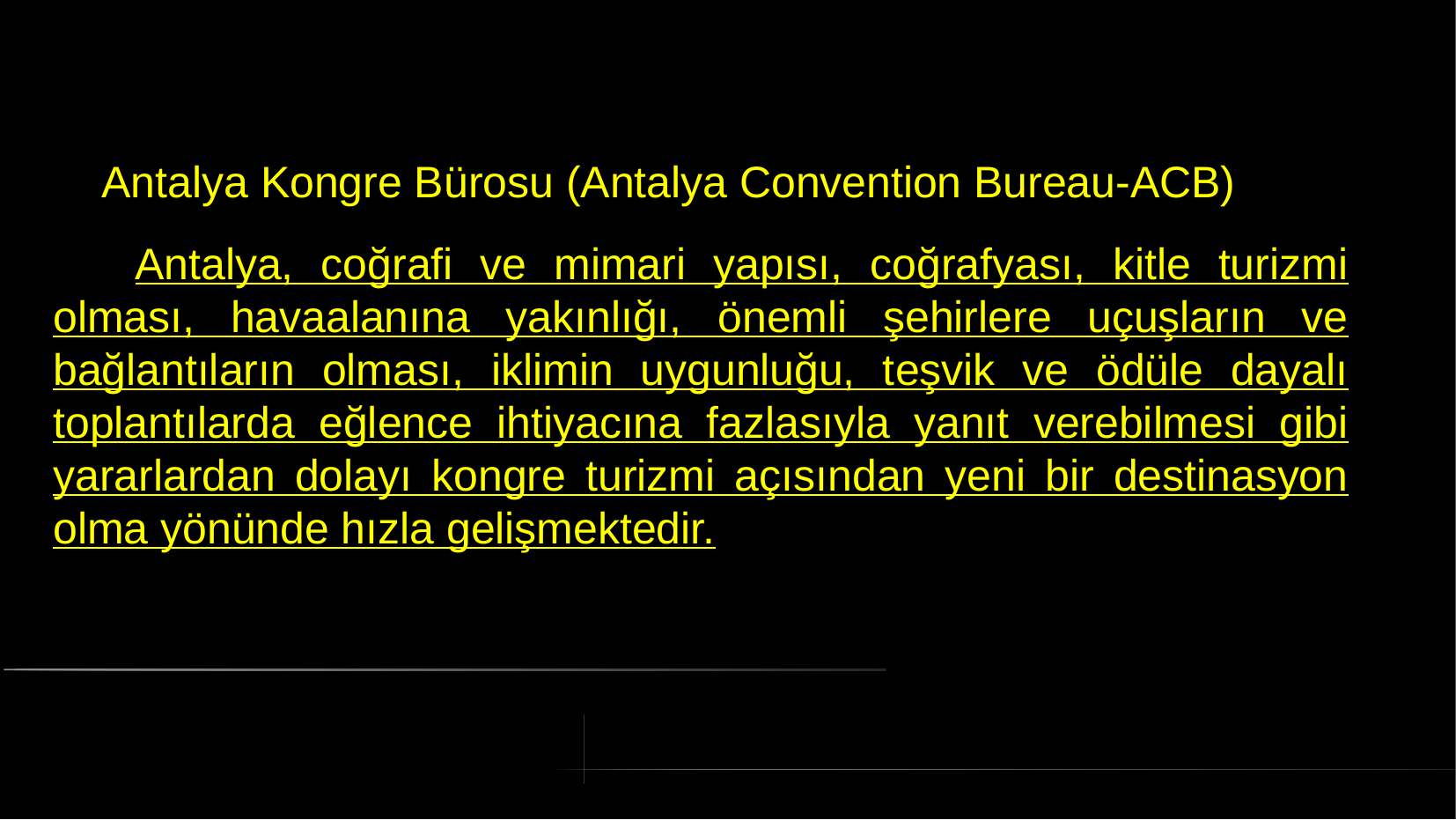

# Antalya Kongre Bürosu (Antalya Convention Bureau-ACB)
   Antalya, coğrafi ve mimari yapısı, coğrafyası, kitle turizmi olması, havaalanına yakınlığı, önemli şehirlere uçuşların ve bağlantıların olması, iklimin uygunluğu, teşvik ve ödüle dayalı toplantılarda eğlence ihtiyacına fazlasıyla yanıt verebilmesi gibi yararlardan dolayı kongre turizmi açısından yeni bir destinasyon olma yönünde hızla gelişmektedir.